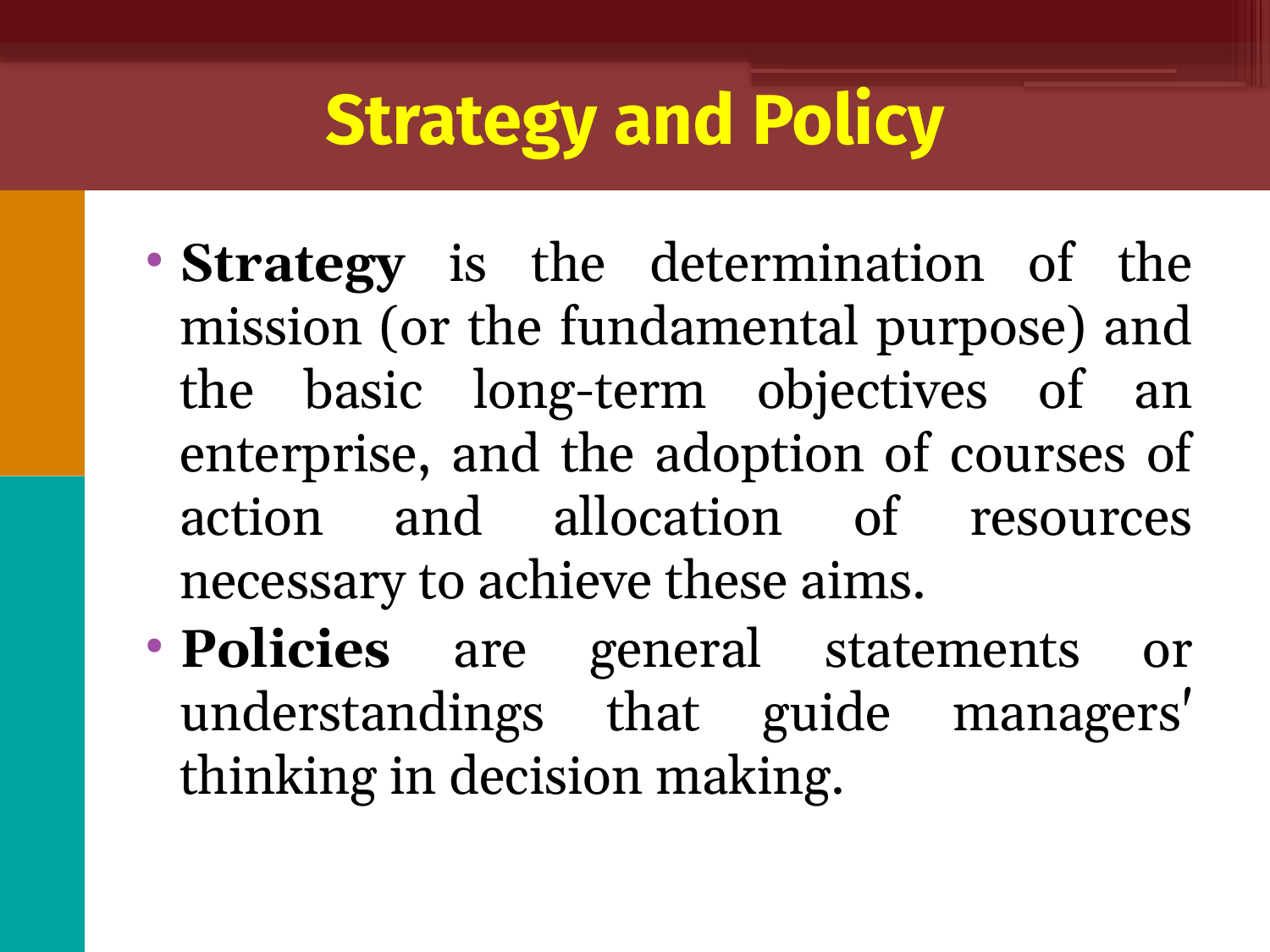

# Strategy and Policy
Strategy is the determination of the mission (or the fundamental purpose) and the basic long-term objectives of an enterprise, and the adoption of courses of action and allocation of resources necessary to achieve these aims.
Policies are general statements or understandings that guide managers' thinking in decision making.